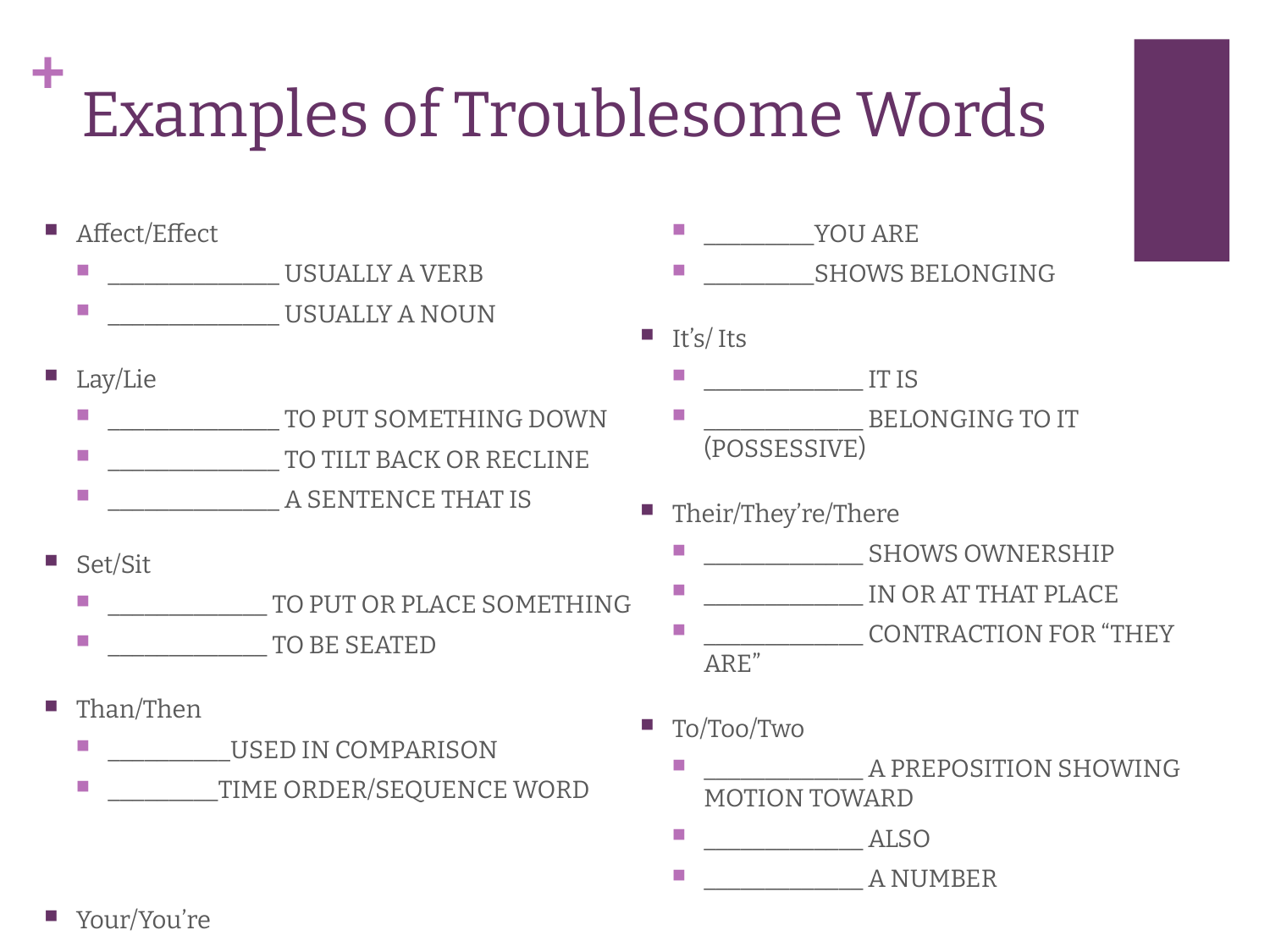

# Examples of Troublesome Words
Affect/Effect
______________ USUALLY A VERB
______________ USUALLY A NOUN
Lay/Lie
______________ TO PUT SOMETHING DOWN
______________ TO TILT BACK OR RECLINE
______________ A SENTENCE THAT IS
Set/Sit
_____________ TO PUT OR PLACE SOMETHING
_____________ TO BE SEATED
Than/Then
__________USED IN COMPARISON
_________TIME ORDER/SEQUENCE WORD

Your/You’re
_________YOU ARE
_________SHOWS BELONGING
It’s/ Its
_____________ IT IS
_____________ BELONGING TO IT (POSSESSIVE)
Their/They’re/There
_____________ SHOWS OWNERSHIP
_____________ IN OR AT THAT PLACE
_____________ CONTRACTION FOR “THEY ARE”
To/Too/Two
_____________ A PREPOSITION SHOWING MOTION TOWARD
_____________ ALSO
_____________ A NUMBER